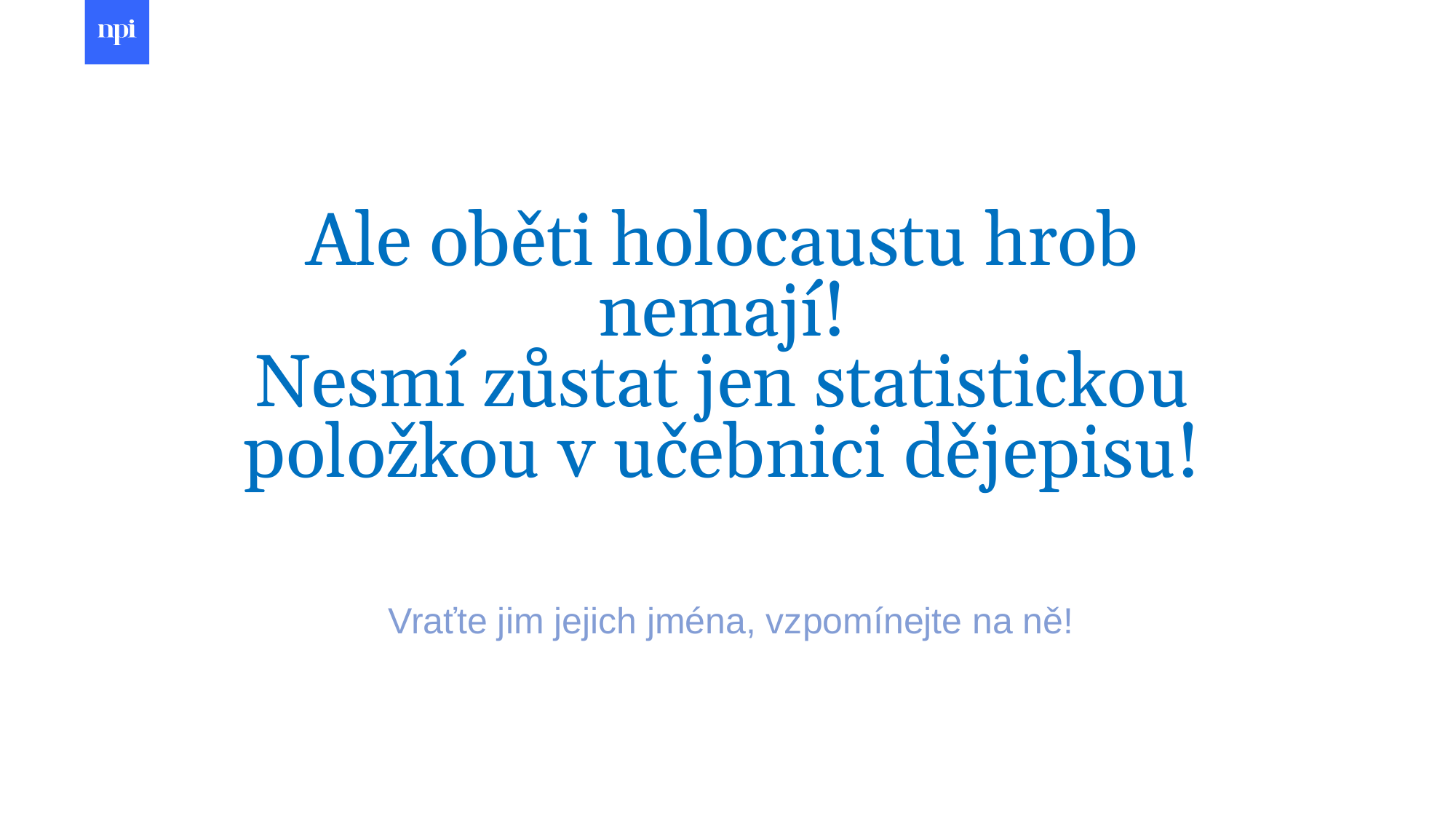

# Ale oběti holocaustu hrob nemají! Nesmí zůstat jen statistickou položkou v učebnici dějepisu!
Vraťte jim jejich jména, vzpomínejte na ně!